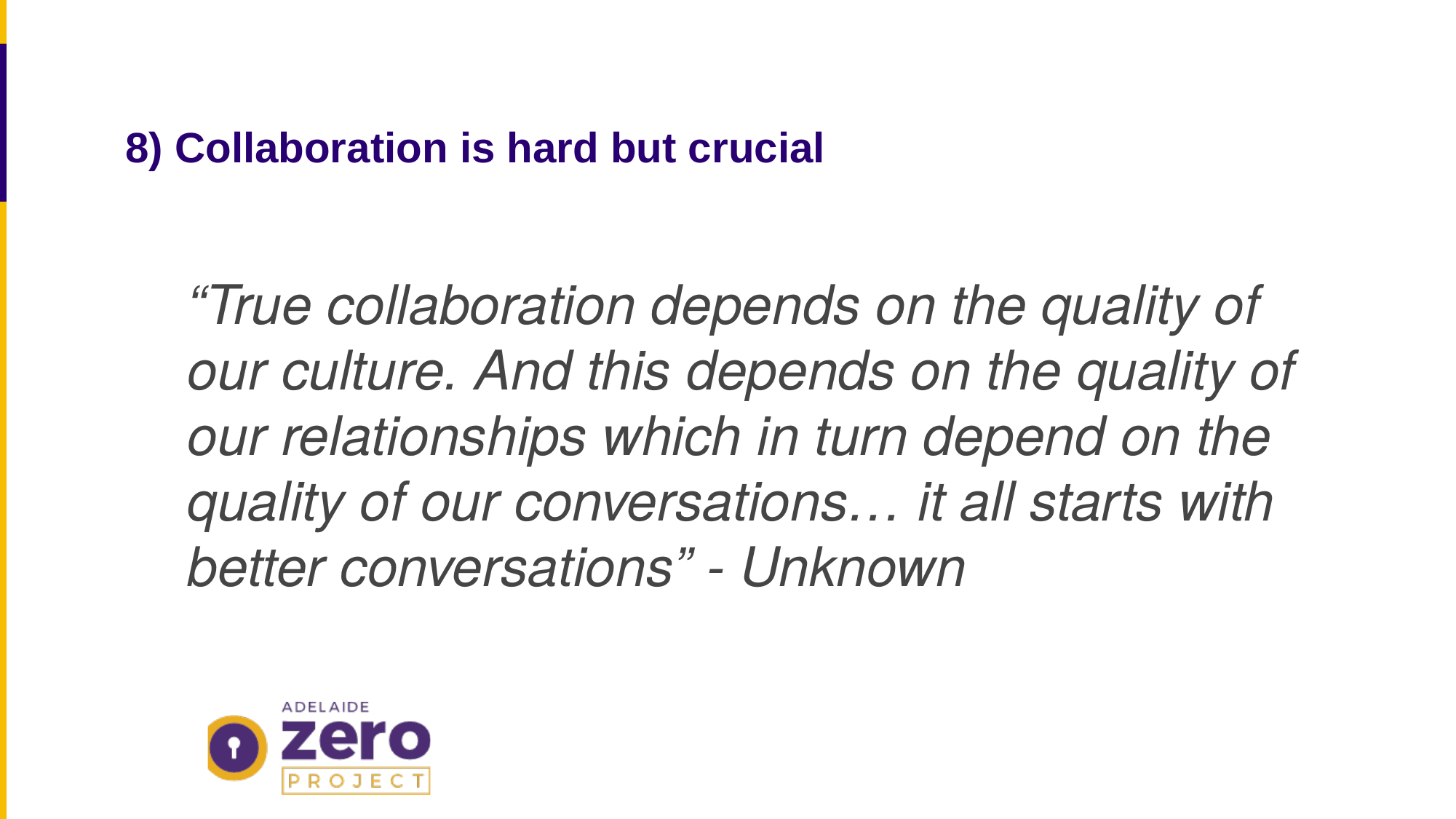

8) Collaboration is hard but crucial
“True collaboration depends on the quality of our culture. And this depends on the quality of our relationships which in turn depend on the quality of our conversations… it all starts with better conversations” - Unknown